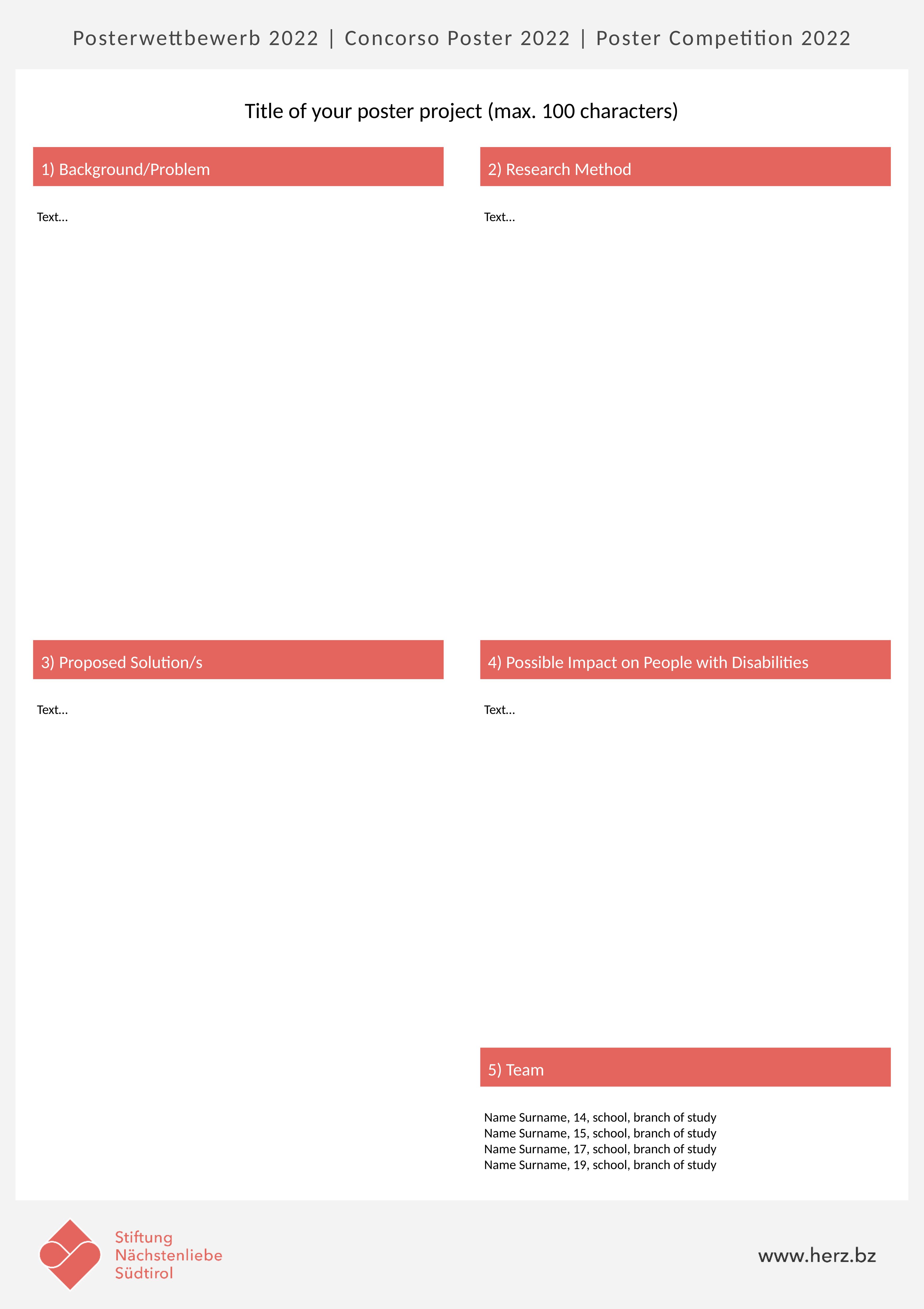

Title of your poster project (max. 100 characters)
1) Background/Problem
2) Research Method
Text…
Text…
3) Proposed Solution/s
4) Possible Impact on People with Disabilities
Text…
Text…
5) Team
Name Surname, 14, school, branch of study
Name Surname, 15, school, branch of study
Name Surname, 17, school, branch of study
Name Surname, 19, school, branch of study